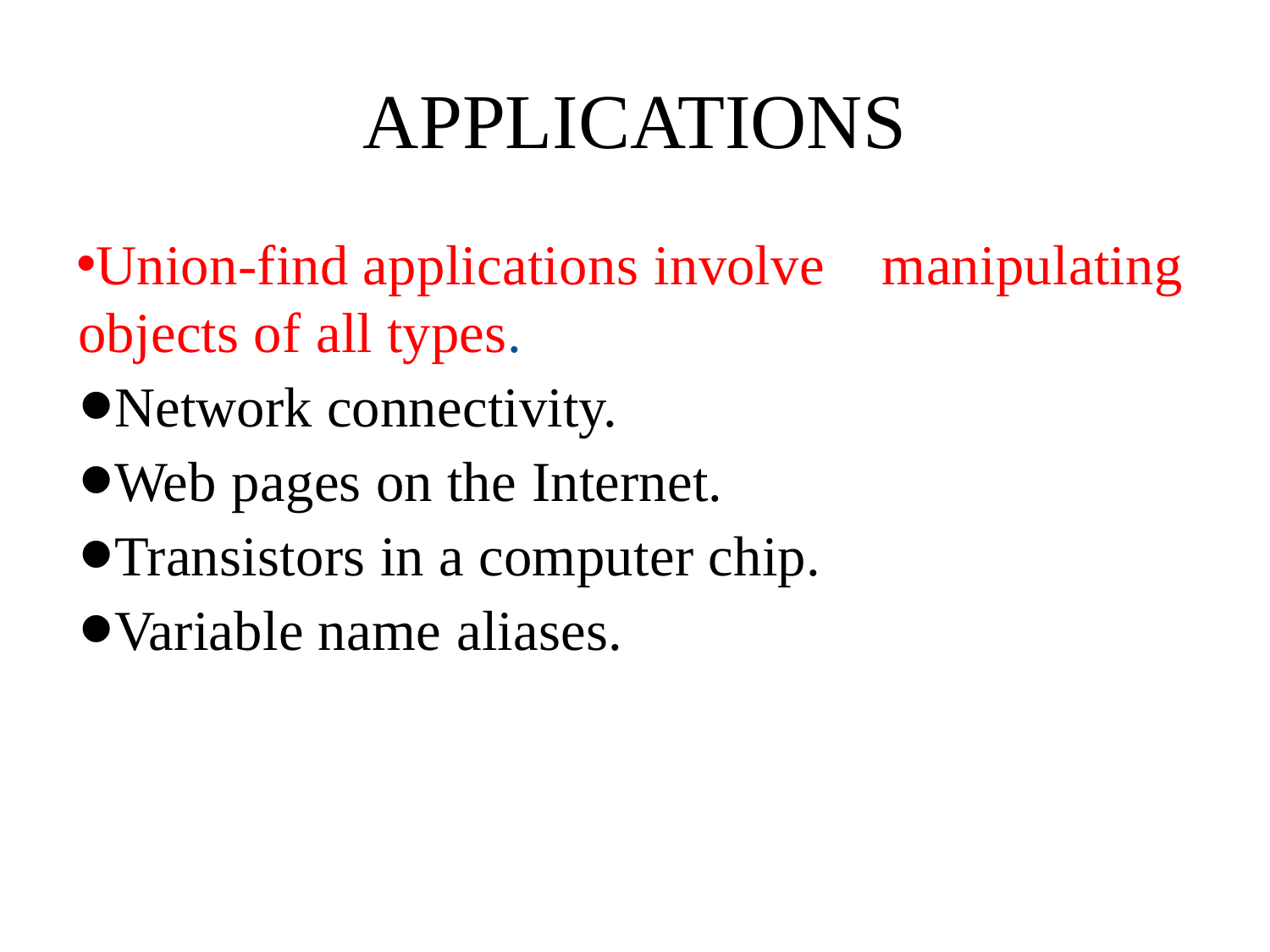

# APPLICATIONS
Union-find applications involve    manipulating objects of all types.
Network connectivity.
Web pages on the Internet.
Transistors in a computer chip.
Variable name aliases.